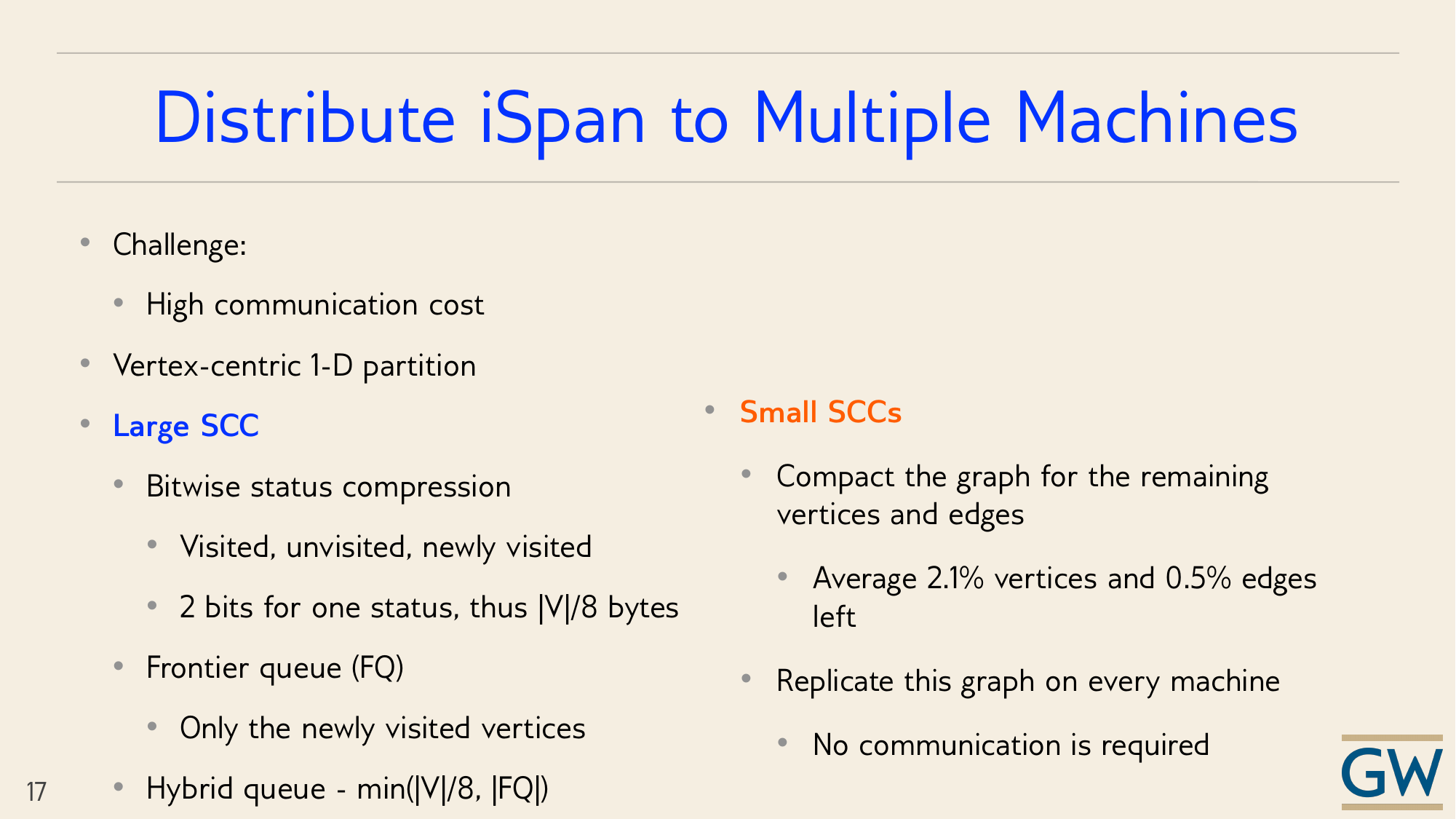

# Distribute iSpan to Multiple Machines
Challenge:
High communication cost
Vertex-centric 1-D partition
Large SCC
Bitwise status compression
Visited, unvisited, newly visited
2 bits for one status, thus |V|/8 bytes
Frontier queue (FQ)
Only the newly visited vertices
Hybrid queue - min(|V|/8, |FQ|)
Small SCCs
Compact the graph for the remaining vertices and edges
Average 2.1% vertices and 0.5% edges left
Replicate this graph on every machine
No communication is required
17